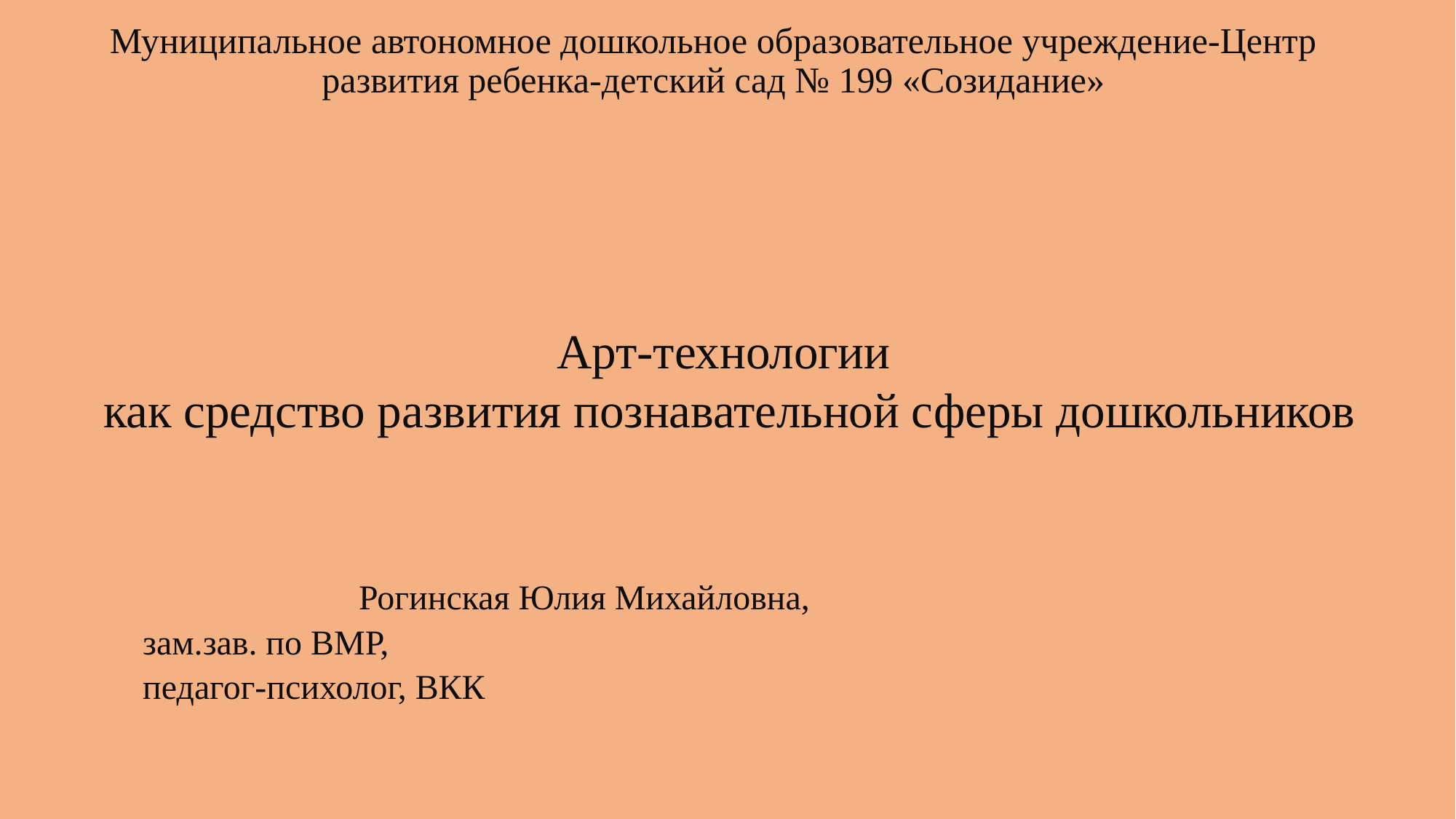

# Муниципальное автономное дошкольное образовательное учреждение-Центр развития ребенка-детский сад № 199 «Созидание»

Арт-технологии
как средство развития познавательной сферы дошкольников

					 												                   Рогинская Юлия Михайловна,
								зам.зав. по ВМР,
								педагог-психолог, ВКК